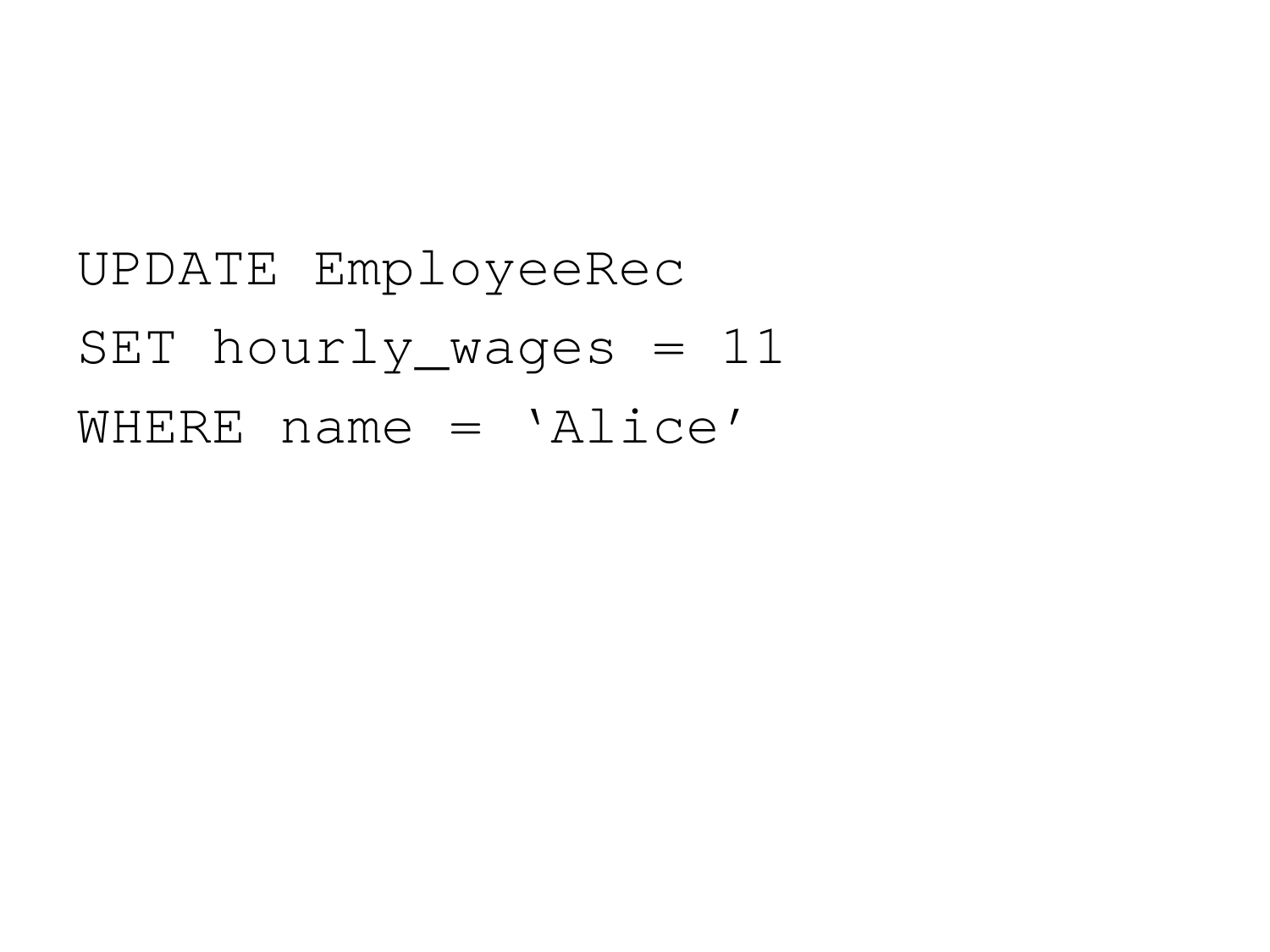

#
UPDATE EmployeeRec
SET hourly_wages = 11
WHERE name = ‘Alice’